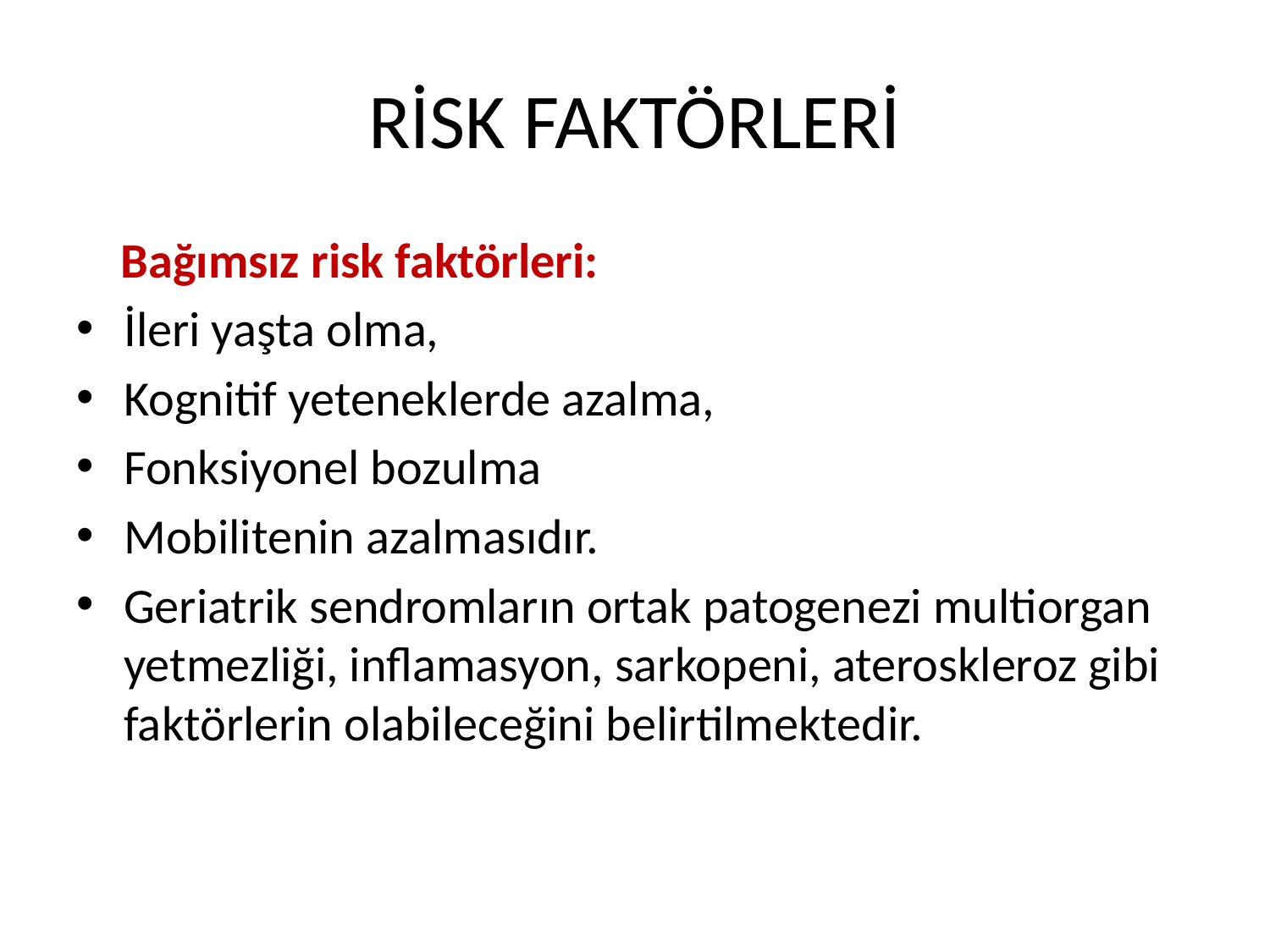

# RİSK FAKTÖRLERİ
    Bağımsız risk faktörleri:
İleri yaşta olma,
Kognitif yeteneklerde azalma,
Fonksiyonel bozulma
Mobilitenin azalmasıdır.
Geriatrik sendromların ortak patogenezi multiorgan yetmezliği, inflamasyon, sarkopeni, ateroskleroz gibi faktörlerin olabileceğini belirtilmektedir.